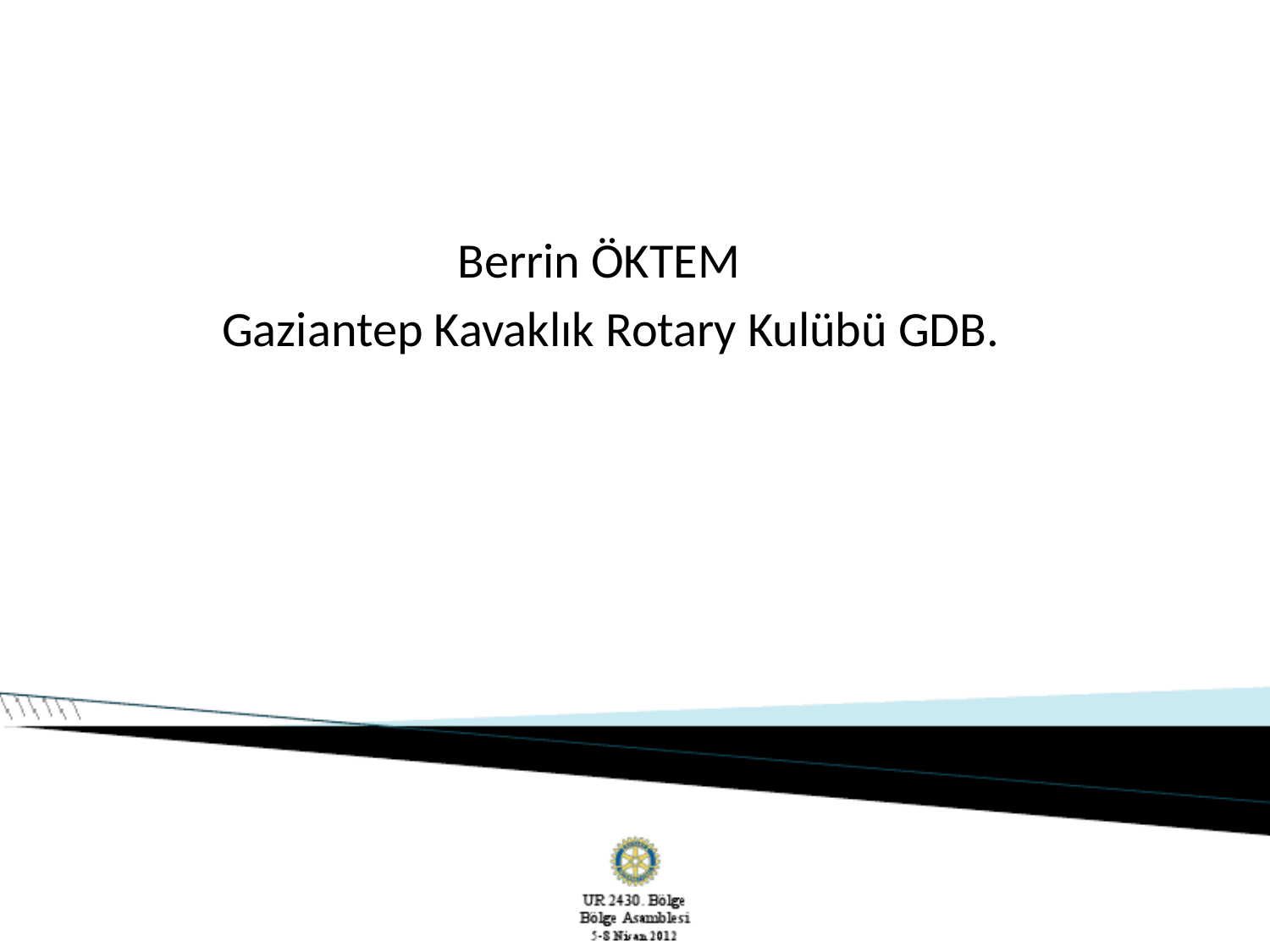

#
                                  Berrin ÖKTEM
             Gaziantep Kavaklık Rotary Kulübü GDB.